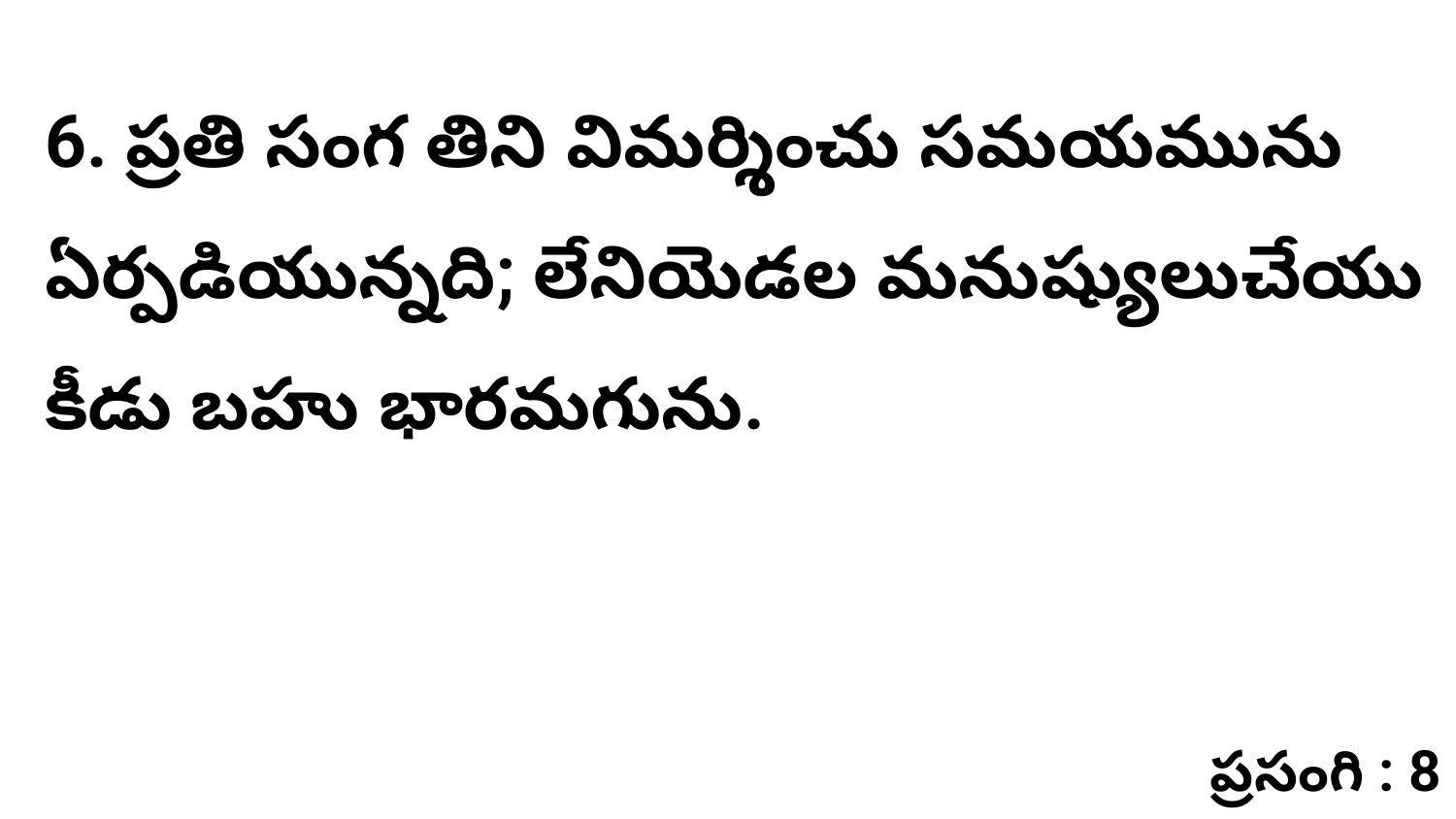

6. ​ప్రతి సంగ తిని విమర్శించు సమయమును ఏర్పడియున్నది; లేనియెడల మనుష్యులుచేయు కీడు బహు భారమగును.
ప్రసంగి : 8